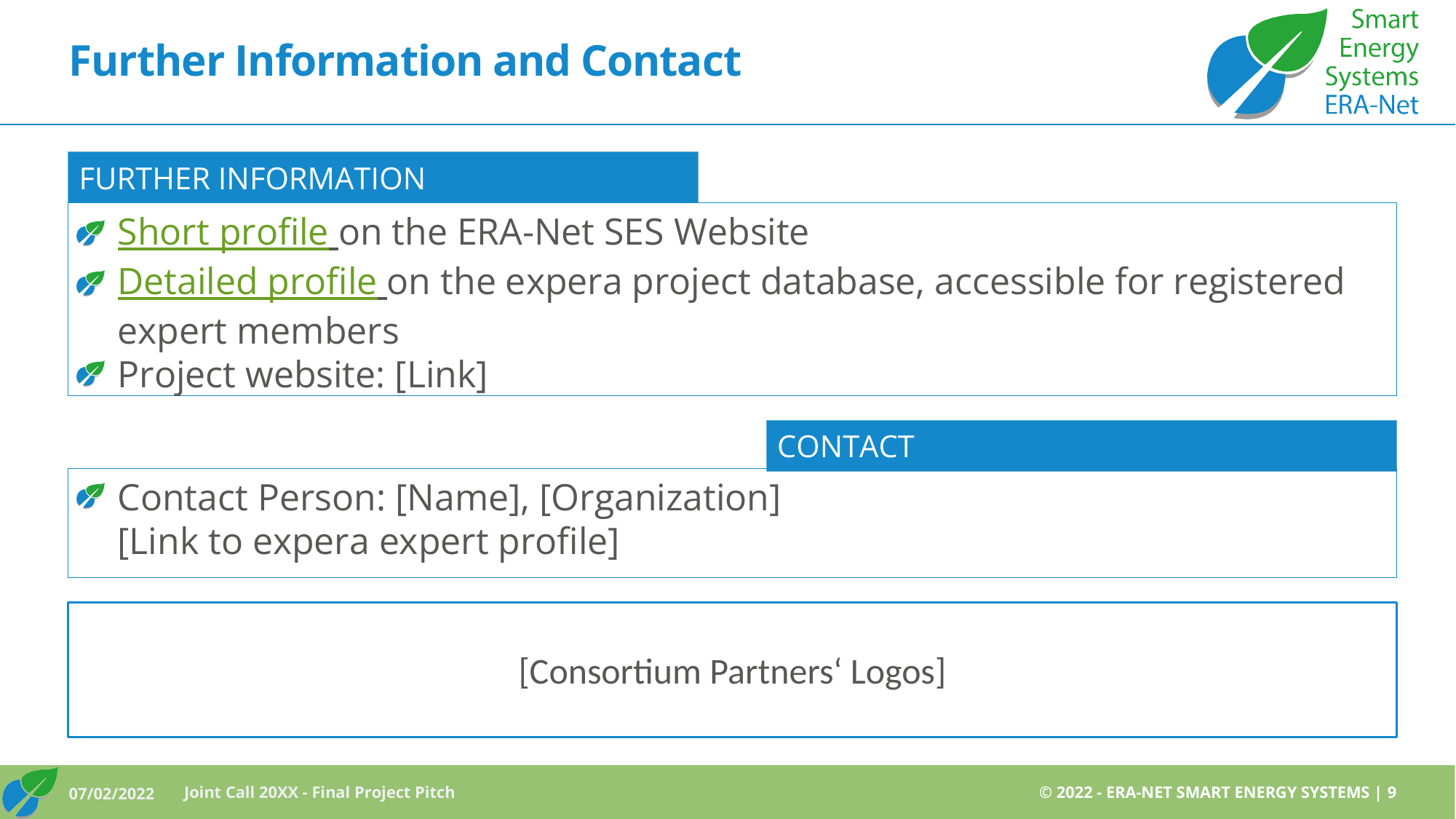

Further Information and Contact
Further Information
Short profile on the ERA-Net SES Website
Detailed profile on the expera project database, accessible for registered expert members
Project website: [Link]
Contact
Contact Person: [Name], [Organization]
[Link to expera expert profile]
[Consortium Partners‘ Logos]
© 2022 - ERA-NET SMART ENERGY SYSTEMS | 9
07/02/2022
Joint Call 20XX - Final Project Pitch